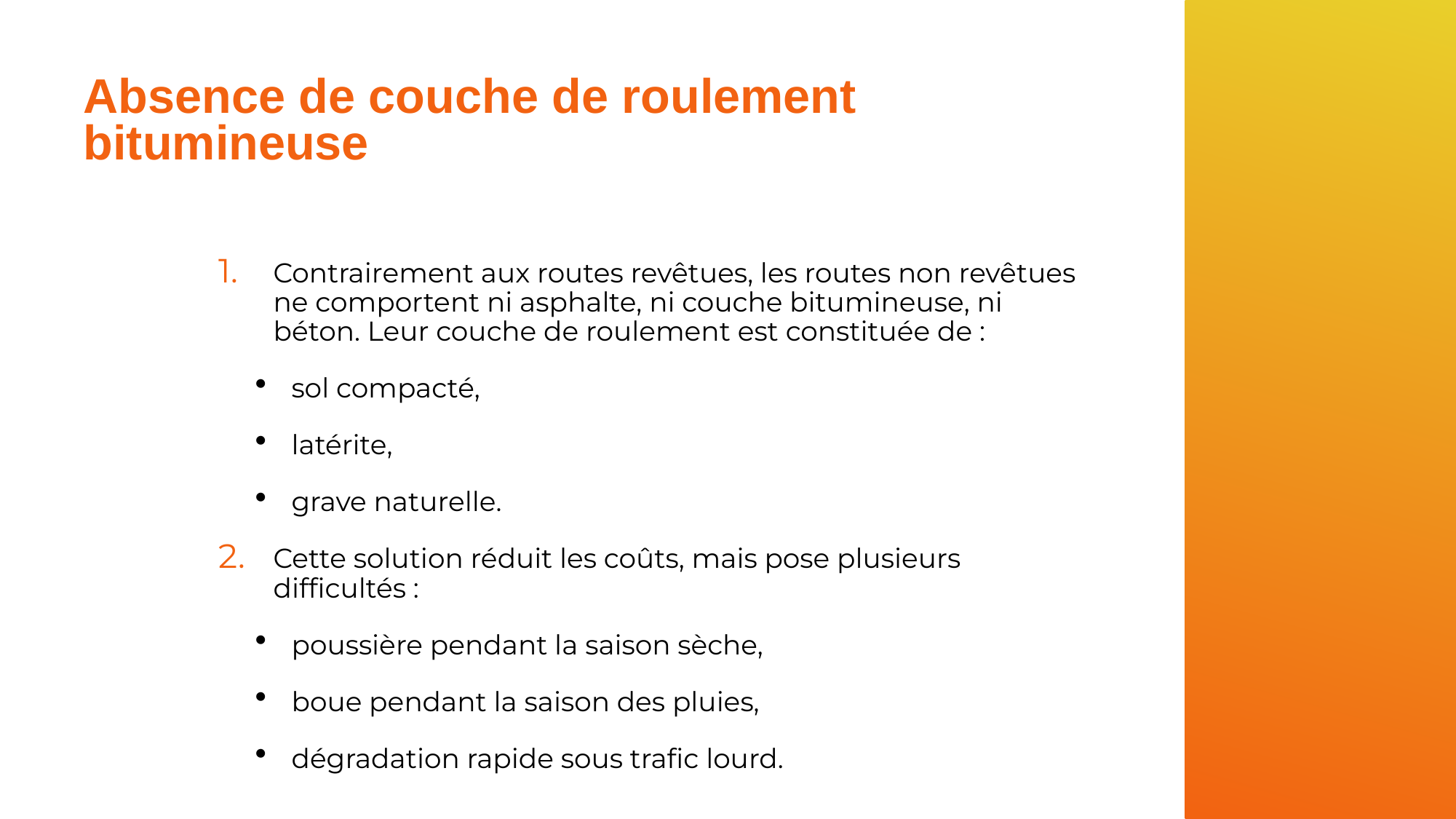

# Absence de couche de roulement bitumineuse
Contrairement aux routes revêtues, les routes non revêtues ne comportent ni asphalte, ni couche bitumineuse, ni béton. Leur couche de roulement est constituée de :
sol compacté,
latérite,
grave naturelle.
Cette solution réduit les coûts, mais pose plusieurs difficultés :
poussière pendant la saison sèche,
boue pendant la saison des pluies,
dégradation rapide sous trafic lourd.